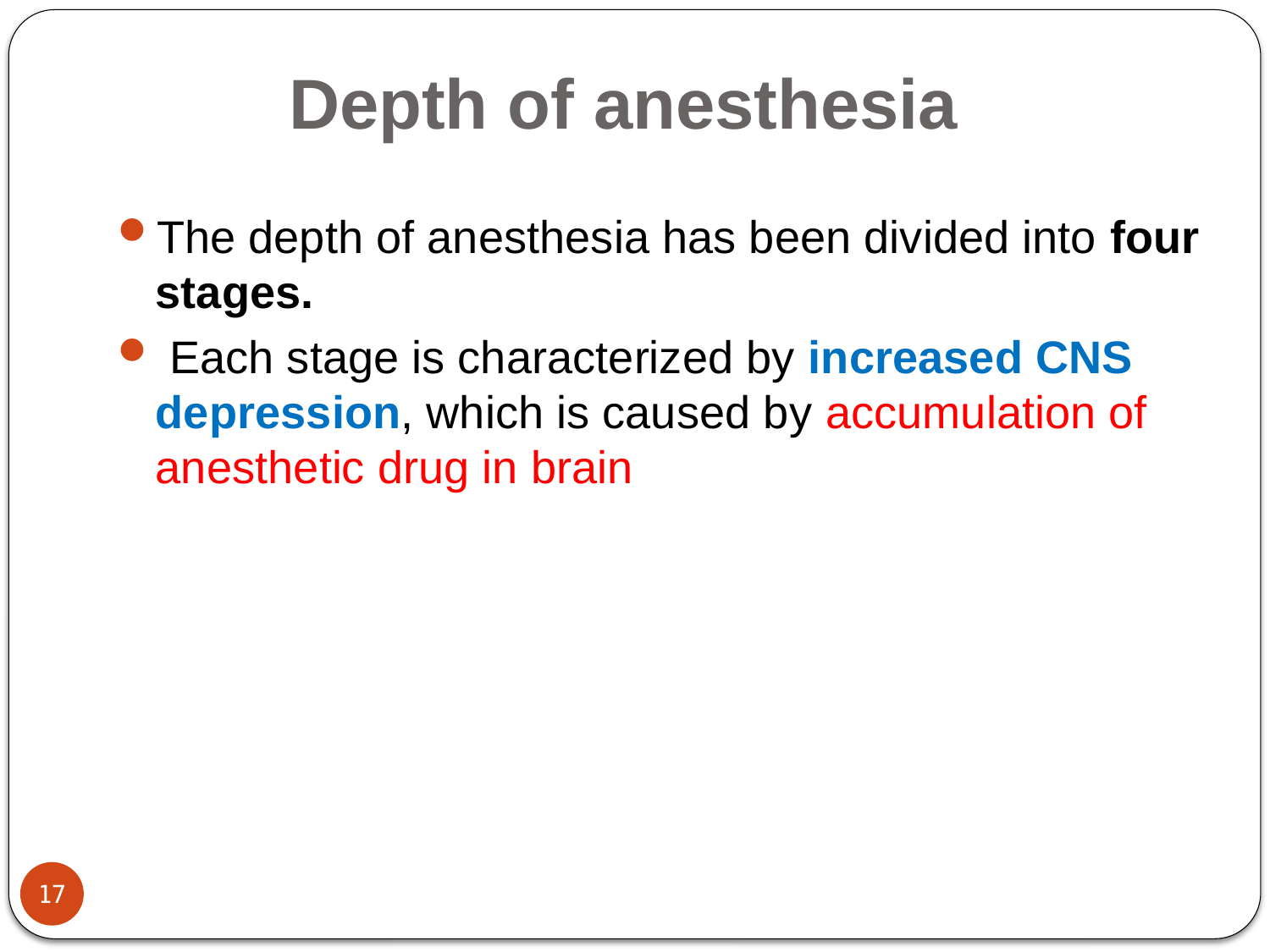

# Depth of anesthesia
The depth of anesthesia has been divided into four stages.
 Each stage is characterized by increased CNS depression, which is caused by accumulation of anesthetic drug in brain
17